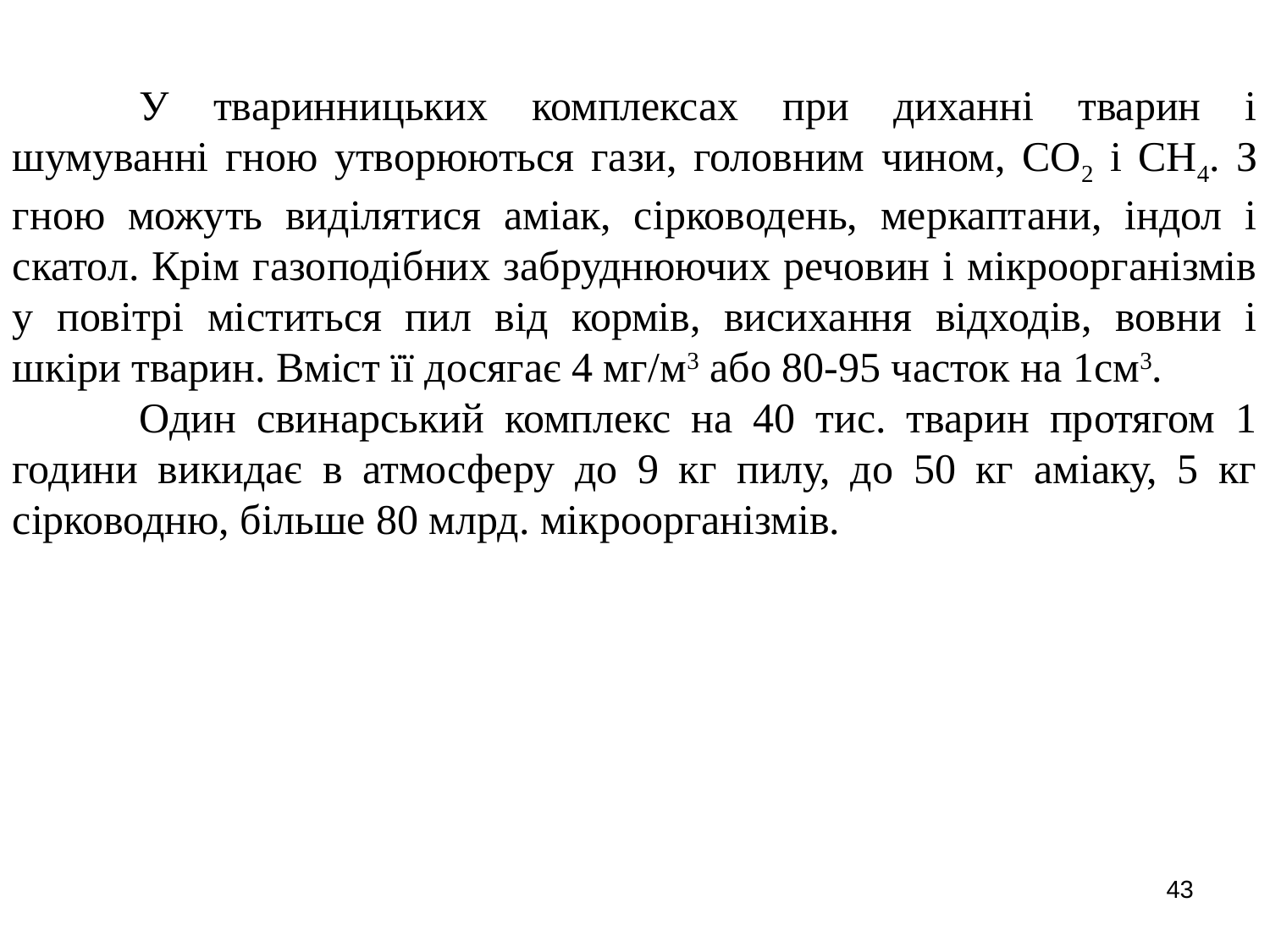

У тваринницьких комплексах при диханні тварин і шумуванні гною утворюються гази, головним чином, СО2 і СН4. З гною можуть виділятися аміак, сірководень, меркаптани, індол і скатол. Крім газоподібних забруднюючих речовин і мікроорганізмів у повітрі міститься пил від кормів, висихання відходів, вовни і шкіри тварин. Вміст її досягає 4 мг/м3 або 80-95 часток на 1см3.
	Один свинарський комплекс на 40 тис. тварин протягом 1 години викидає в атмосферу до 9 кг пилу, до 50 кг аміаку, 5 кг сірководню, більше 80 млрд. мікроорганізмів.
43